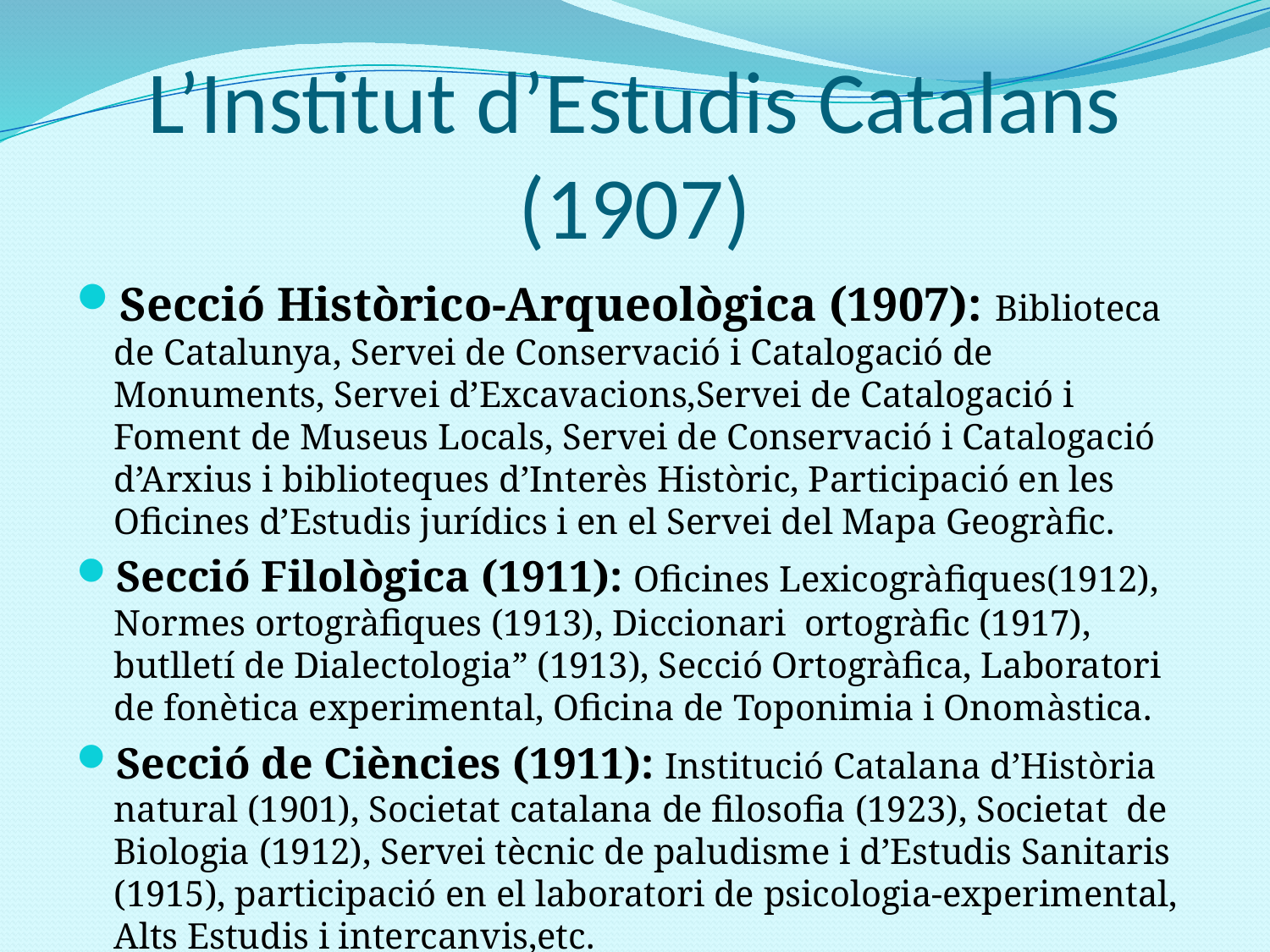

# L’Institut d’Estudis Catalans (1907)
Secció Històrico-Arqueològica (1907): Biblioteca de Catalunya, Servei de Conservació i Catalogació de Monuments, Servei d’Excavacions,Servei de Catalogació i Foment de Museus Locals, Servei de Conservació i Catalogació d’Arxius i biblioteques d’Interès Històric, Participació en les Oficines d’Estudis jurídics i en el Servei del Mapa Geogràfic.
Secció Filològica (1911): Oficines Lexicogràfiques(1912), Normes ortogràfiques (1913), Diccionari  ortogràfic (1917), butlletí de Dialectologia” (1913), Secció Ortogràfica, Laboratori de fonètica experimental, Oficina de Toponimia i Onomàstica.
Secció de Ciències (1911): Institució Catalana d’Història natural (1901), Societat catalana de filosofia (1923), Societat  de Biologia (1912), Servei tècnic de paludisme i d’Estudis Sanitaris (1915), participació en el laboratori de psicologia-experimental, Alts Estudis i intercanvis,etc.